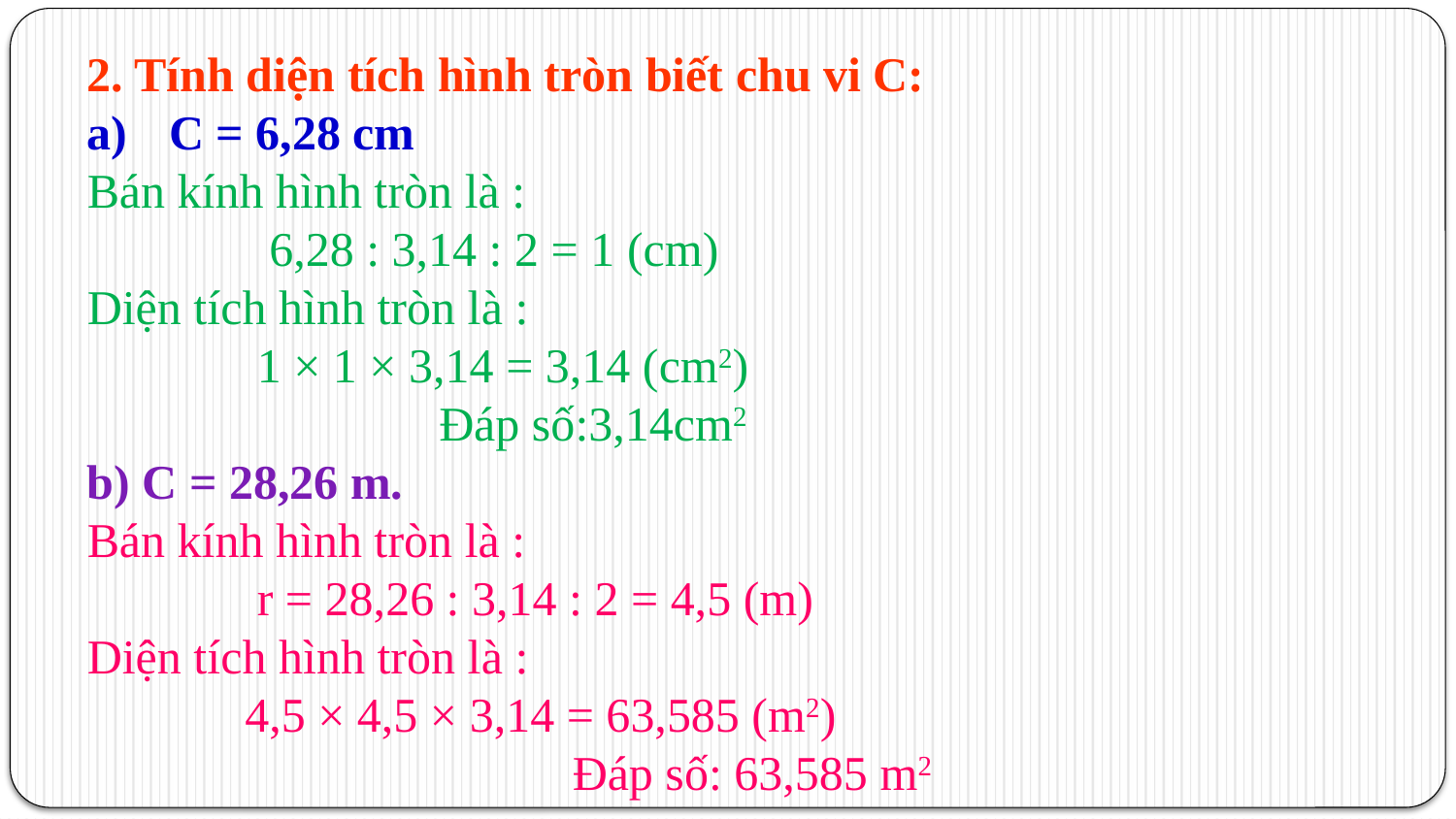

2. Tính diện tích hình tròn biết chu vi C:
C = 6,28 cm
Bán kính hình tròn là :
               6,28 : 3,14 : 2 = 1 (cm)
Diện tích hình tròn là :
              1 × 1 × 3,14 = 3,14 (cm2)
                             Đáp số:3,14cm2
b) C = 28,26 m.
Bán kính hình tròn là :
              r = 28,26 : 3,14 : 2 = 4,5 (m)
Diện tích hình tròn là :
             4,5 × 4,5 × 3,14 = 63,585 (m2)
                                        Đáp số: 63,585 m2